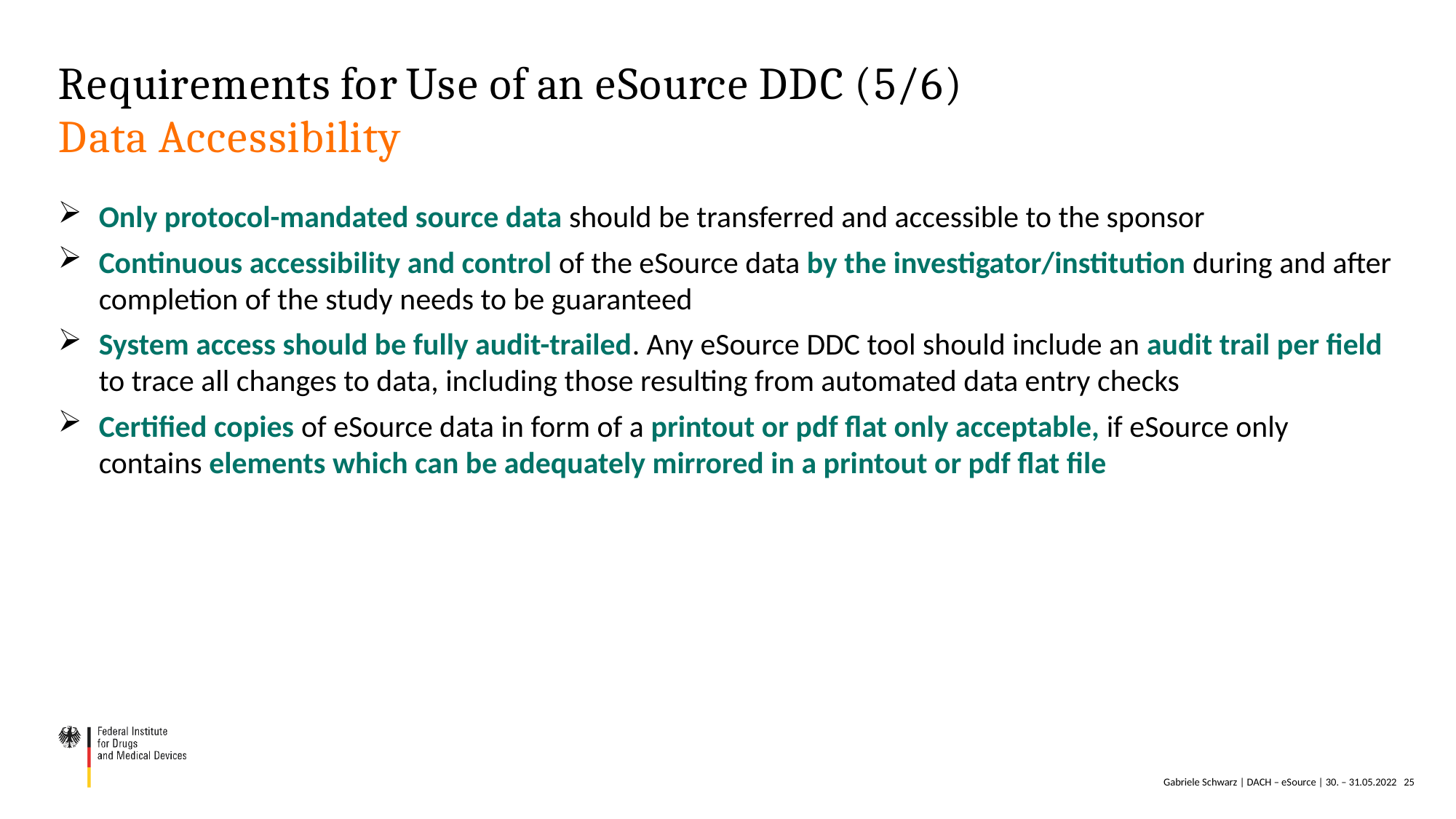

# Requirements for Use of an eSource DDC (5/6) Data Accessibility
Only protocol-mandated source data should be transferred and accessible to the sponsor
Continuous accessibility and control of the eSource data by the investigator/institution during and after completion of the study needs to be guaranteed
System access should be fully audit-trailed. Any eSource DDC tool should include an audit trail per field to trace all changes to data, including those resulting from automated data entry checks
Certified copies of eSource data in form of a printout or pdf flat only acceptable, if eSource only contains elements which can be adequately mirrored in a printout or pdf flat file